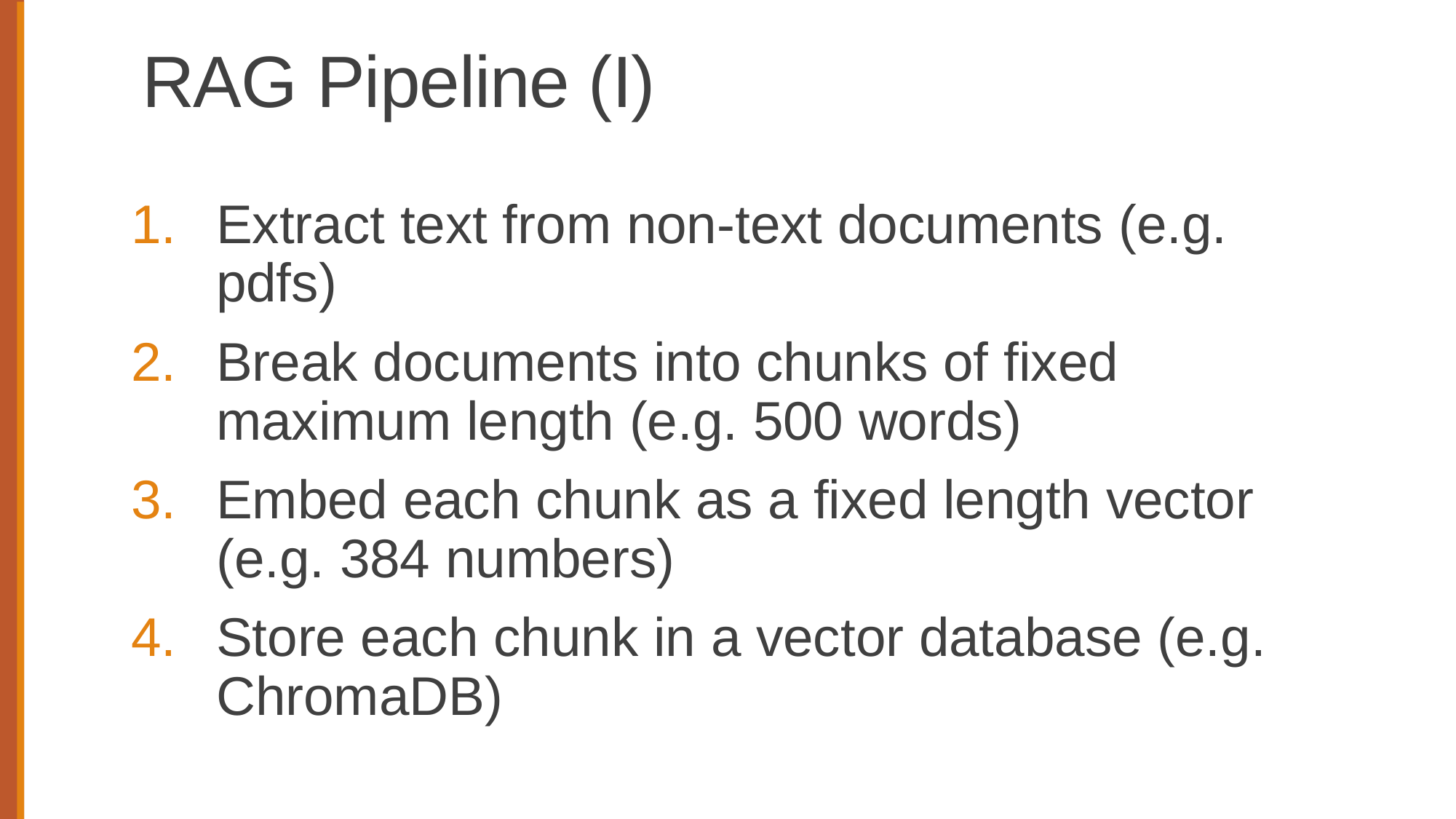

# RAG Pipeline (I)
Extract text from non-text documents (e.g. pdfs)
Break documents into chunks of fixed maximum length (e.g. 500 words)
Embed each chunk as a fixed length vector (e.g. 384 numbers)
Store each chunk in a vector database (e.g. ChromaDB)